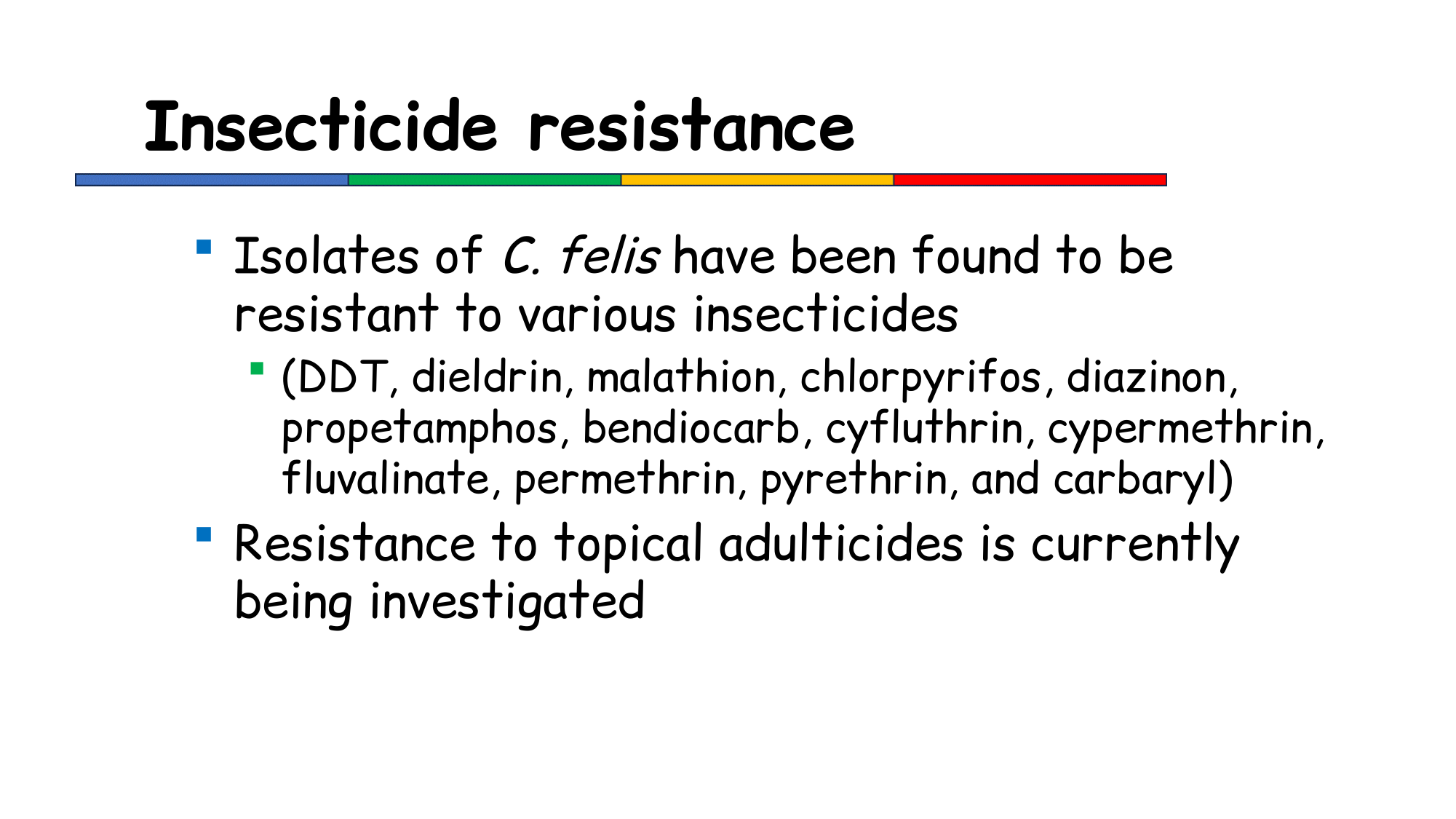

# Insecticide resistance
Isolates of C. felis have been found to be resistant to various insecticides
(DDT, dieldrin, malathion, chlorpyrifos, diazinon, propetamphos, bendiocarb, cyfluthrin, cypermethrin, fluvalinate, permethrin, pyrethrin, and carbaryl)
Resistance to topical adulticides is currently being investigated